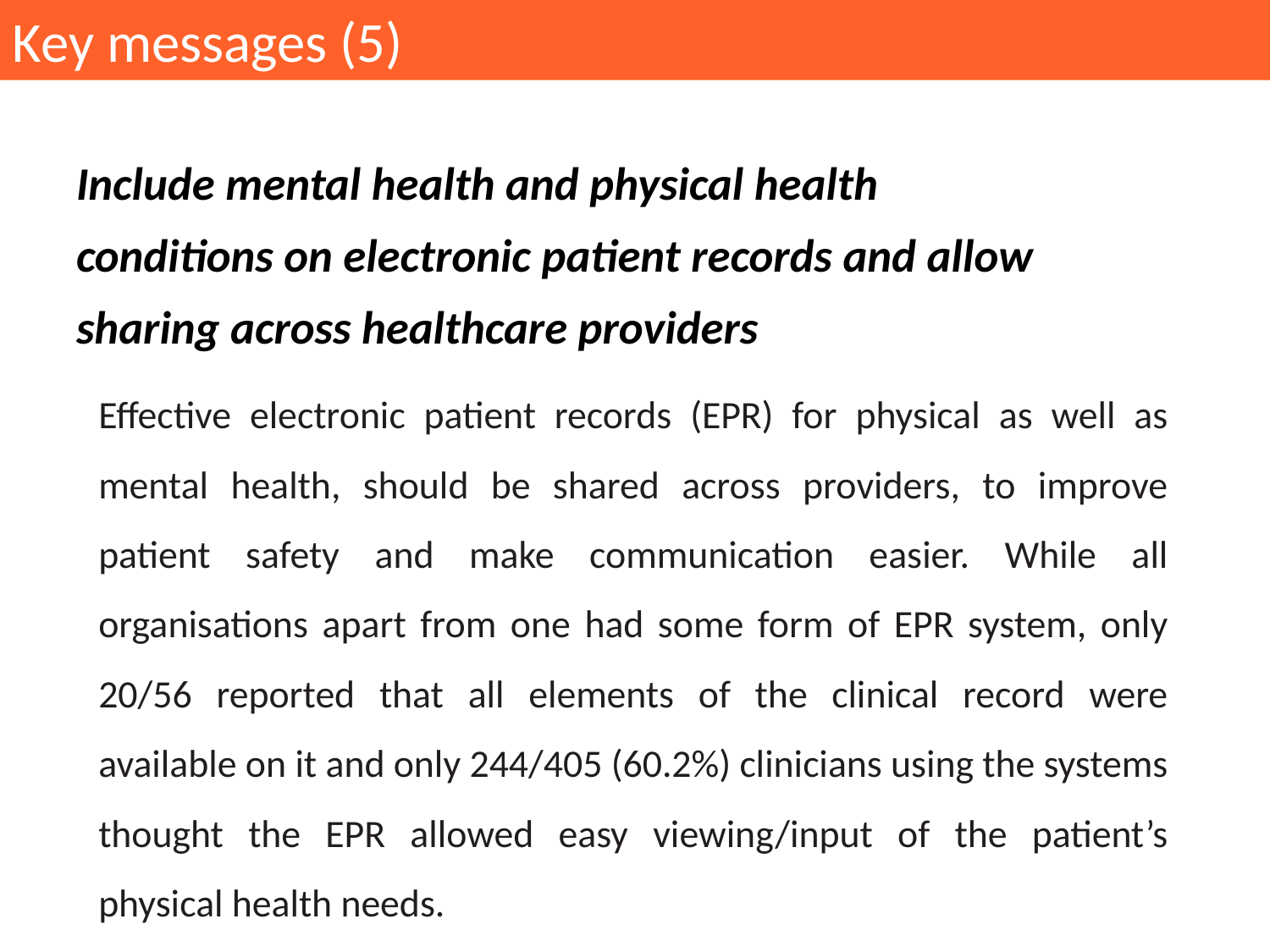

Key messages (5)
Include mental health and physical health
conditions on electronic patient records and allow
sharing across healthcare providers
Effective electronic patient records (EPR) for physical as well as mental health, should be shared across providers, to improve patient safety and make communication easier. While all organisations apart from one had some form of EPR system, only 20/56 reported that all elements of the clinical record were available on it and only 244/405 (60.2%) clinicians using the systems thought the EPR allowed easy viewing/input of the patient’s physical health needs.